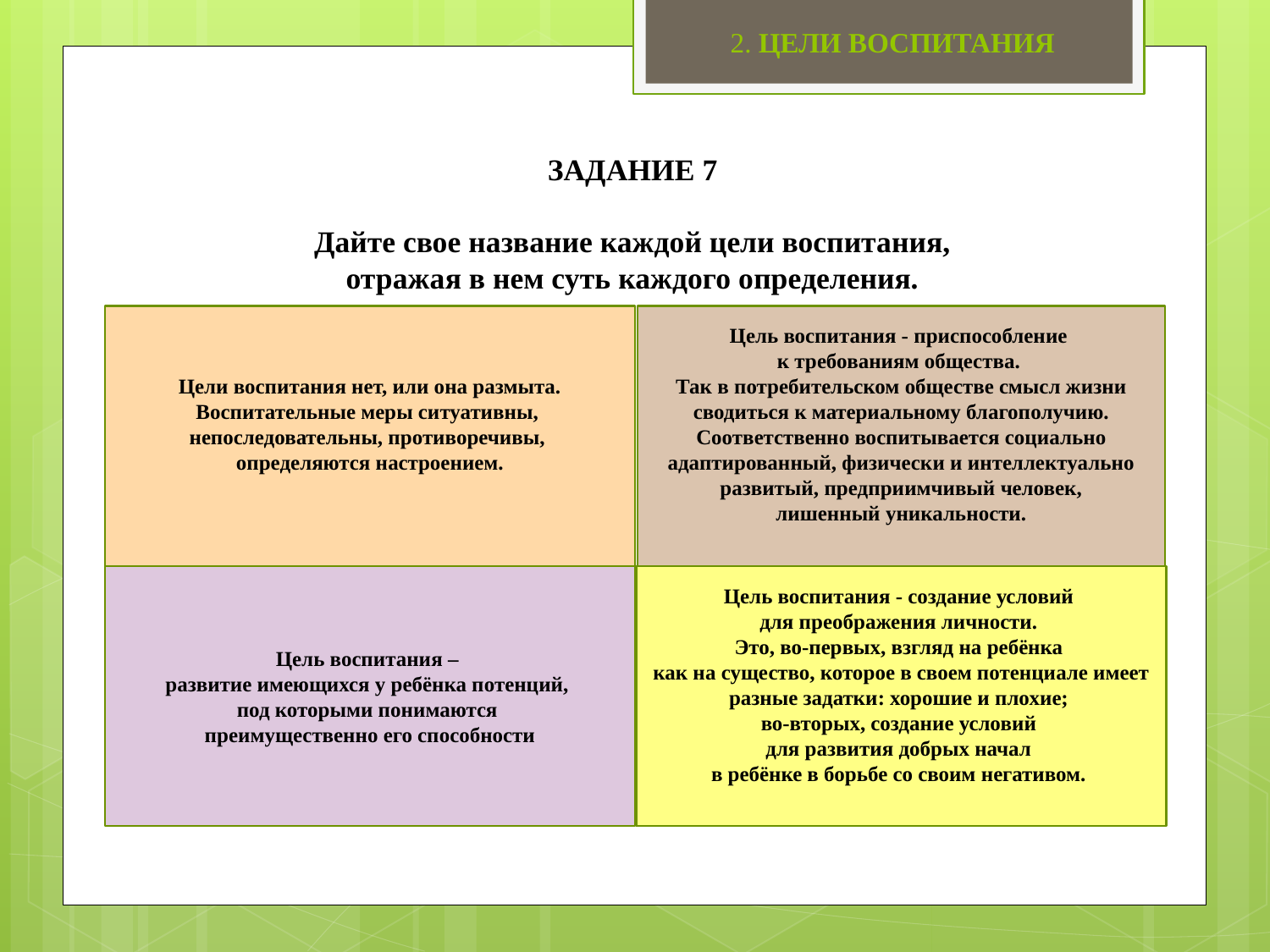

2. ЦЕЛИ ВОСПИТАНИЯ
# ЗАДАНИЕ 7 Дайте свое название каждой цели воспитания, отражая в нем суть каждого определения.
Цели воспитания нет, или она размыта. Воспитательные меры ситуативны,
непоследовательны, противоречивы,
определяются настроением.

Цель воспитания - приспособление
к требованиям общества.
Так в потребительском обществе смысл жизни сводиться к материальному благополучию. Соответственно воспитывается социально адаптированный, физически и интеллектуально развитый, предприимчивый человек,
лишенный уникальности.

Цель воспитания –
развитие имеющихся у ребёнка потенций,
под которыми понимаются
преимущественно его способности
Цель воспитания - создание условий
для преображения личности.
Это, во-первых, взгляд на ребёнка
как на существо, которое в своем потенциале имеет разные задатки: хорошие и плохие;
во-вторых, создание условий
для развития добрых начал
в ребёнке в борьбе со своим негативом.